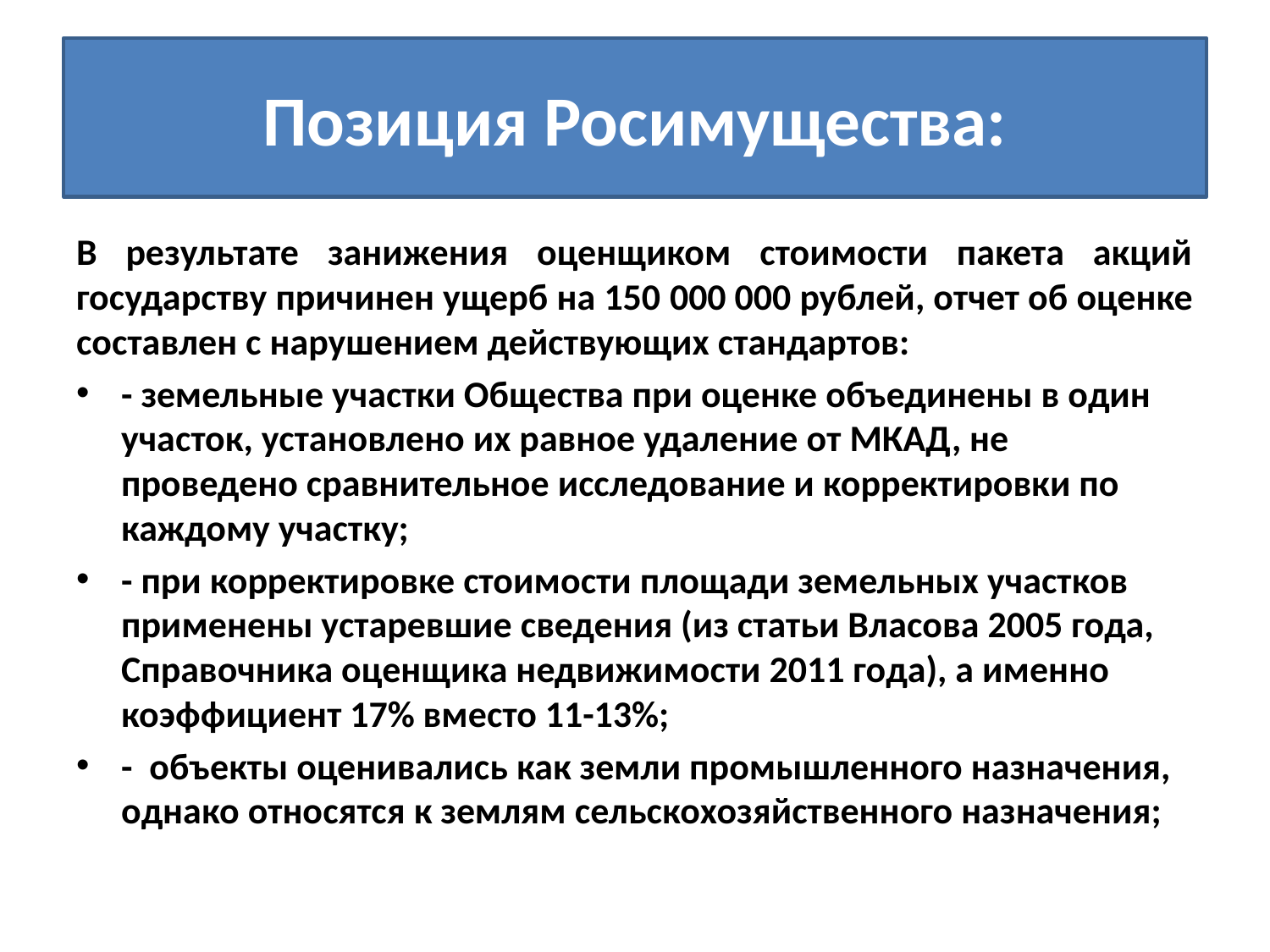

# Позиция Росимущества:
В результате занижения оценщиком стоимости пакета акций государству причинен ущерб на 150 000 000 рублей, отчет об оценке составлен с нарушением действующих стандартов:
- земельные участки Общества при оценке объединены в один участок, установлено их равное удаление от МКАД, не проведено сравнительное исследование и корректировки по каждому участку;
- при корректировке стоимости площади земельных участков применены устаревшие сведения (из статьи Власова 2005 года, Справочника оценщика недвижимости 2011 года), а именно коэффициент 17% вместо 11-13%;
-  объекты оценивались как земли промышленного назначения, однако относятся к землям сельскохозяйственного назначения;